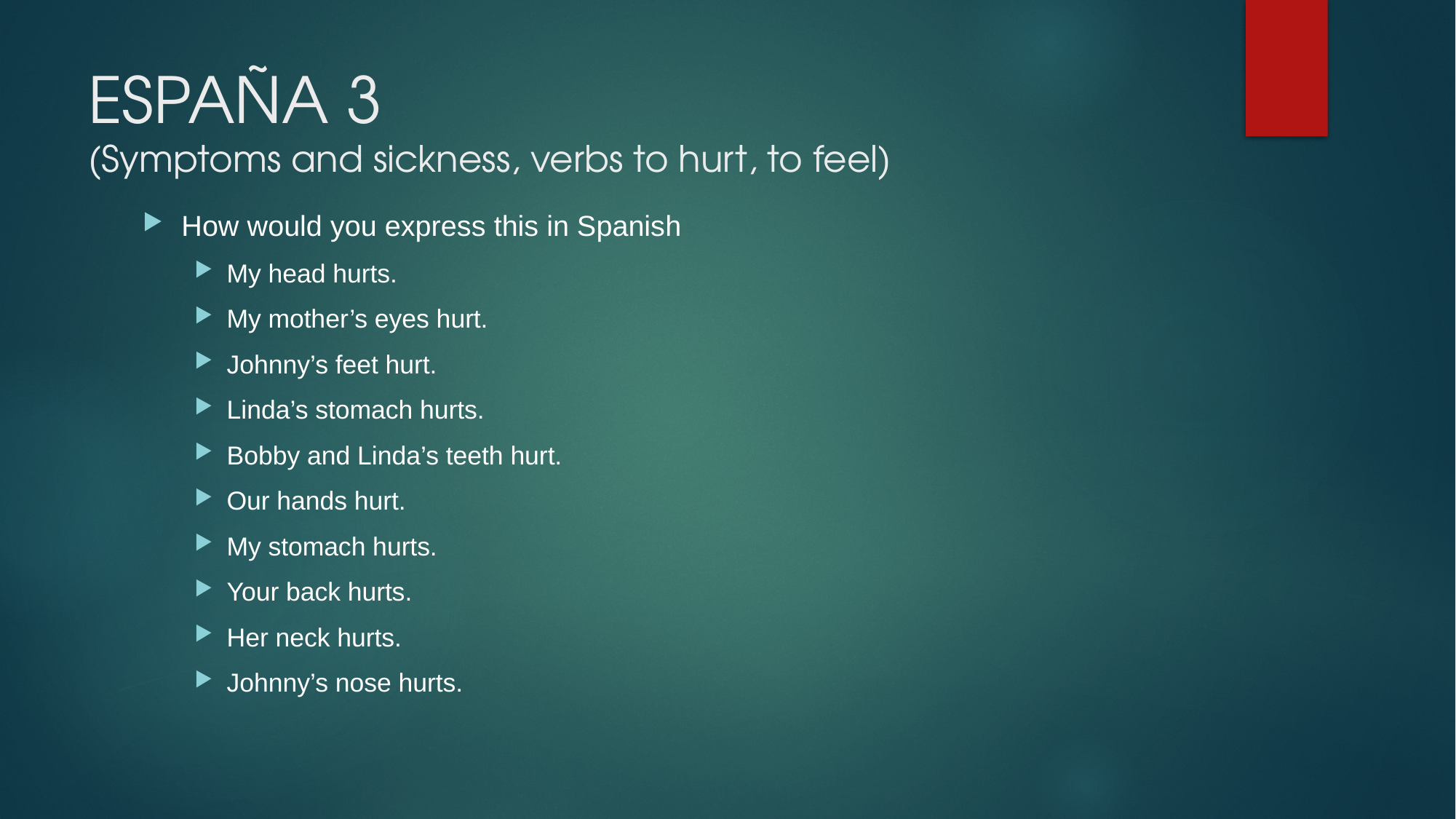

# ESPAÑA 3 (Symptoms and sickness, verbs to hurt, to feel)
How would you express this in Spanish
My head hurts.
My mother’s eyes hurt.
Johnny’s feet hurt.
Linda’s stomach hurts.
Bobby and Linda’s teeth hurt.
Our hands hurt.
My stomach hurts.
Your back hurts.
Her neck hurts.
Johnny’s nose hurts.